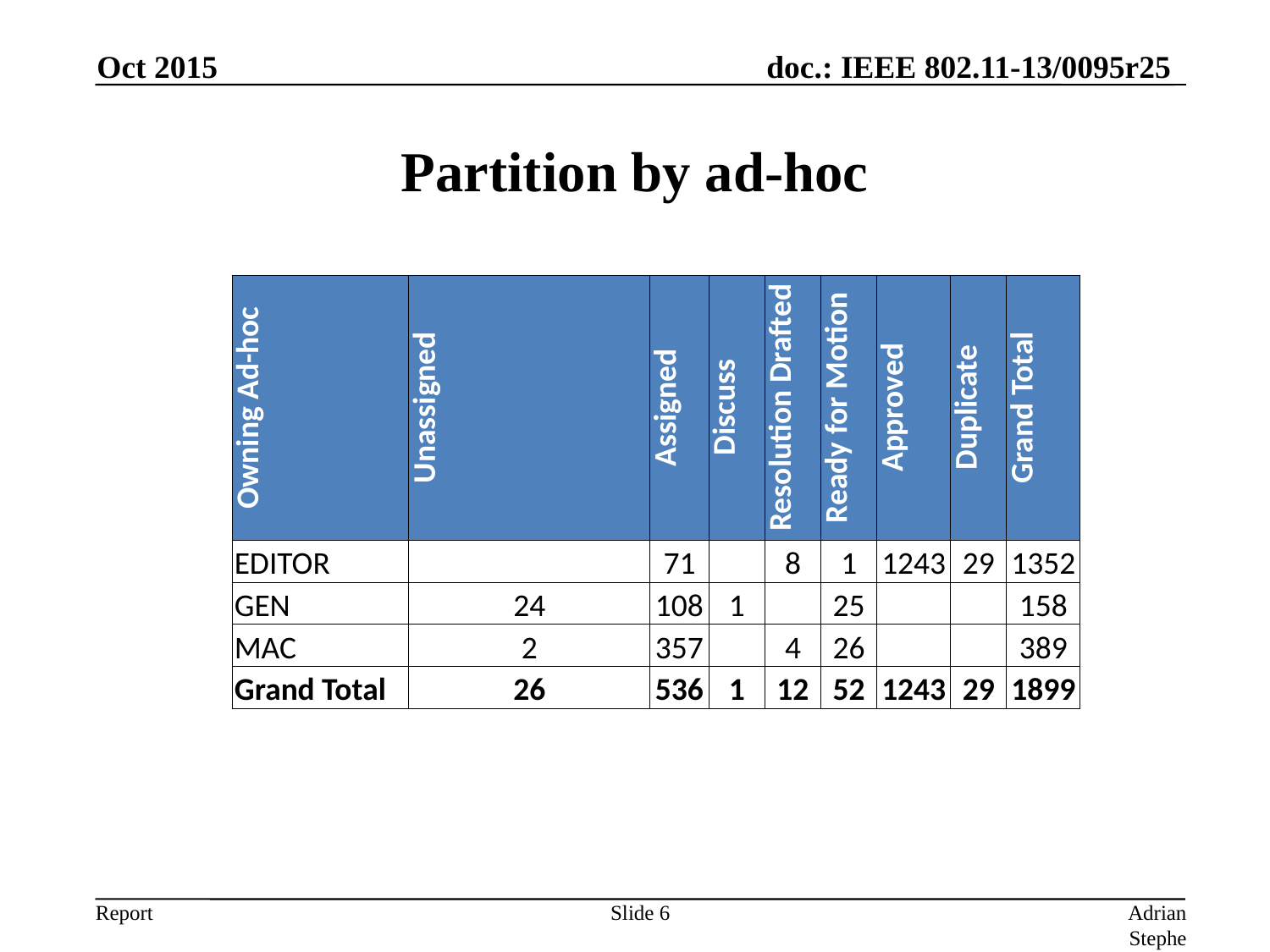

Oct 2015
# Partition by ad-hoc
| Owning Ad-hoc | Unassigned | Assigned | Discuss | Resolution Drafted | Ready for Motion | Approved | Duplicate | Grand Total |
| --- | --- | --- | --- | --- | --- | --- | --- | --- |
| EDITOR |  | 71 |  | 8 | 1 | 1243 | 29 | 1352 |
| GEN | 24 | 108 | 1 |  | 25 |  |  | 158 |
| MAC | 2 | 357 |  | 4 | 26 |  |  | 389 |
| Grand Total | 26 | 536 | 1 | 12 | 52 | 1243 | 29 | 1899 |
Slide 6
Adrian Stephens, Intel Corporation